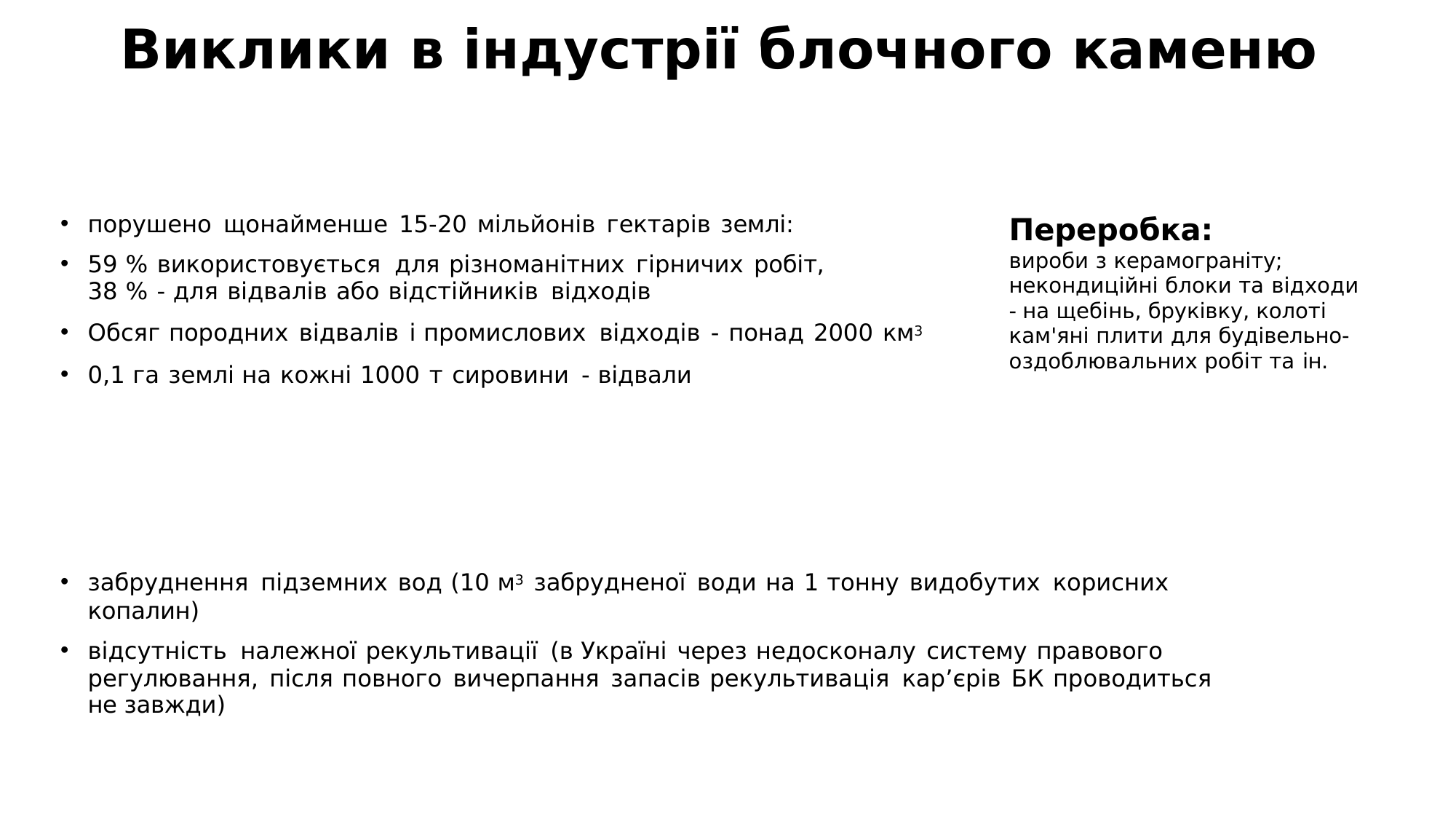

# Виклики в індустрії блочного каменю
порушено щонайменше 15-20 мільйонів гектарів землі:
59 % використовується для різноманітних гірничих робіт,
38 % - для відвалів або відстійників відходів
Обсяг породних відвалів і промислових відходів - понад 2000 км3
0,1 га землі на кожні 1000 т сировини - відвали
Переробка:
вироби з керамограніту; некондиційні блоки та відходи - на щебінь, бруківку, колоті кам'яні плити для будівельно- оздоблювальних робіт та ін.
забруднення підземних вод (10 м3 забрудненої води на 1 тонну видобутих корисних копалин)
відсутність належної рекультивації (в Україні через недосконалу систему правового
регулювання, після повного вичерпання запасів рекультивація кар’єрів БК проводиться не завжди)